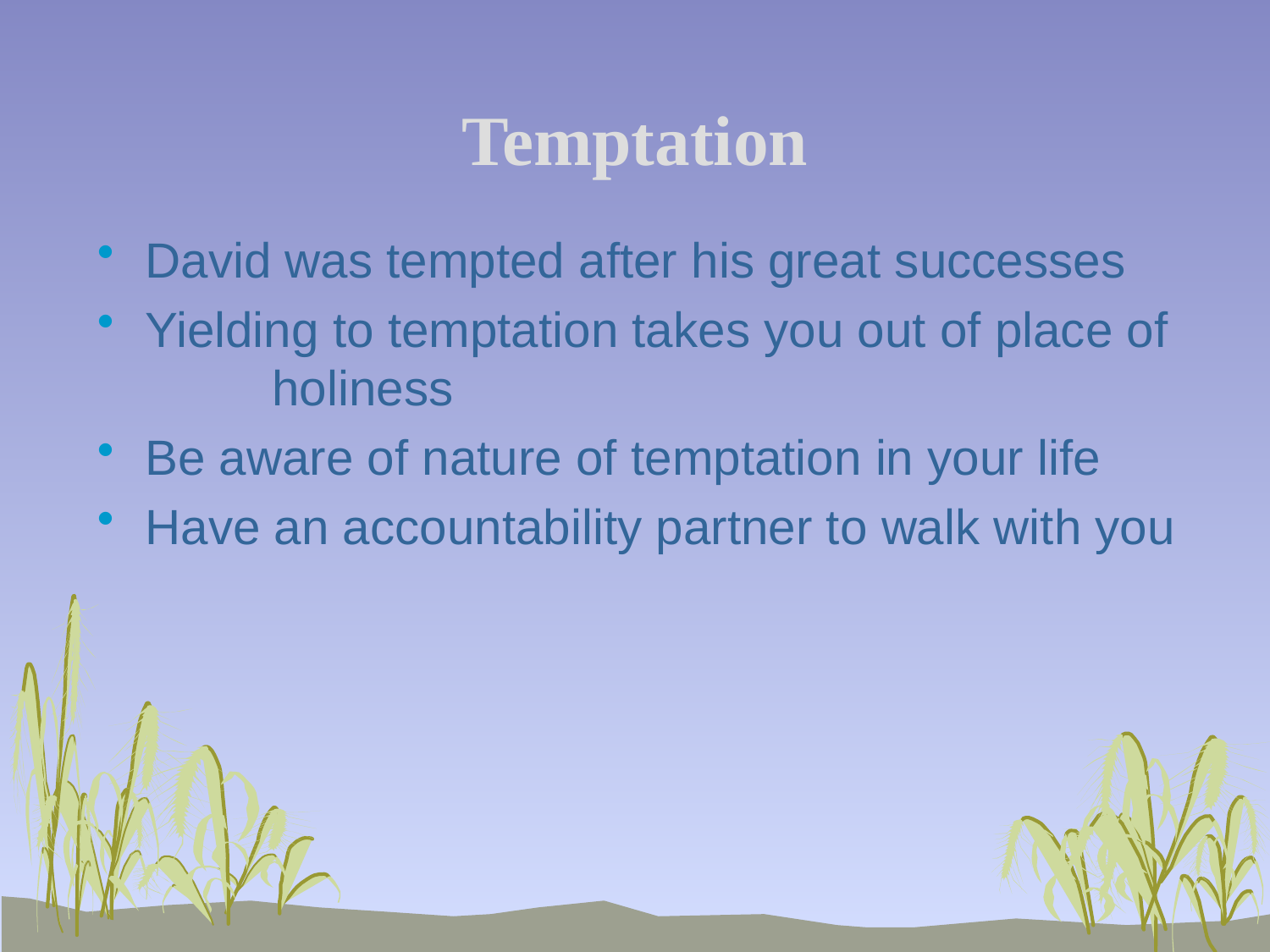

# Temptation
David was tempted after his great successes
Yielding to temptation takes you out of place of 	holiness
Be aware of nature of temptation in your life
Have an accountability partner to walk with you